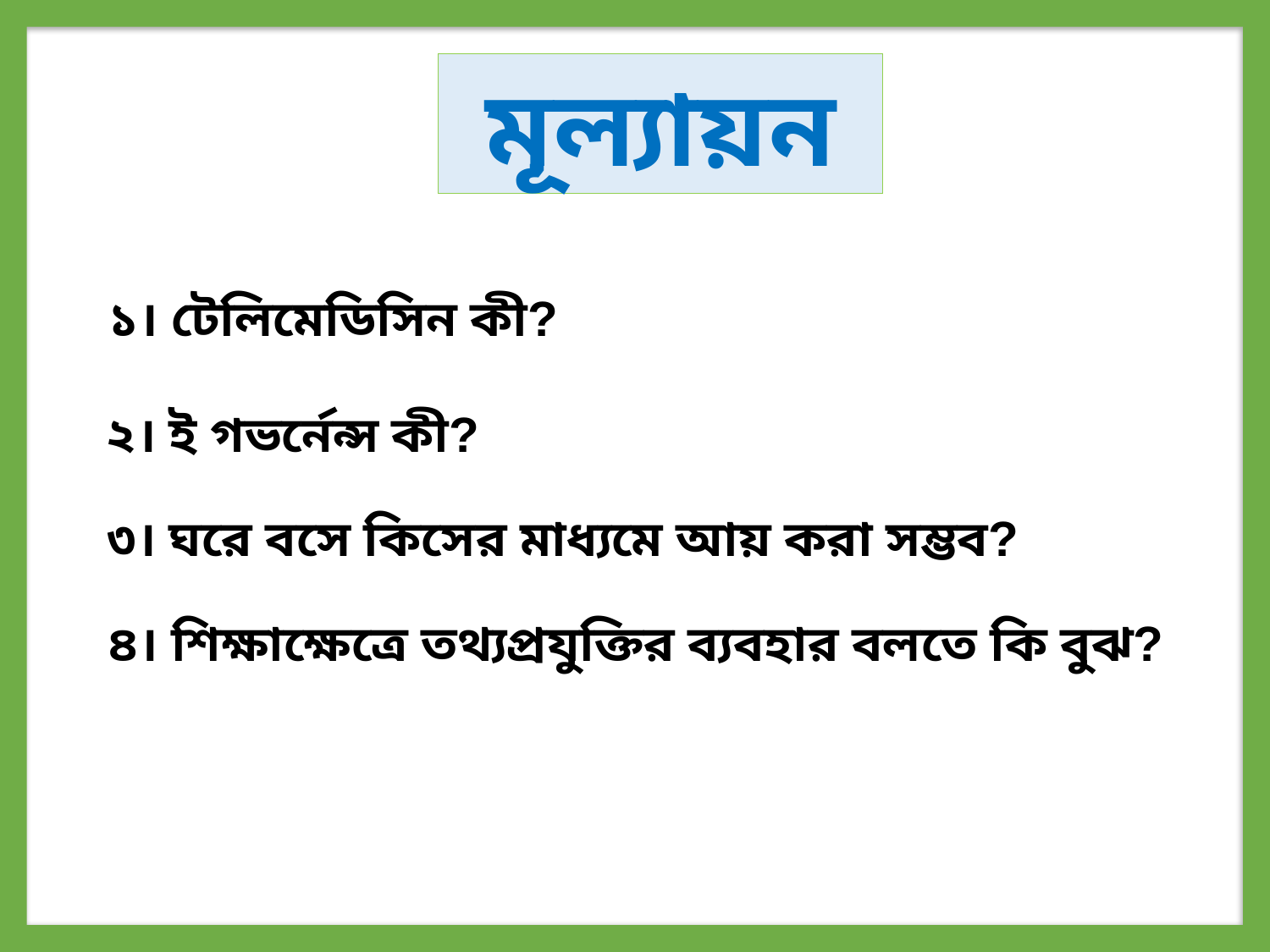

মূল্যায়ন
১। টেলিমেডিসিন কী?
২। ই গভর্নেন্স কী?
৩। ঘরে বসে কিসের মাধ্যমে আয় করা সম্ভব?

৪। শিক্ষাক্ষেত্রে তথ্যপ্রযুক্তির ব্যবহার বলতে কি বুঝ?